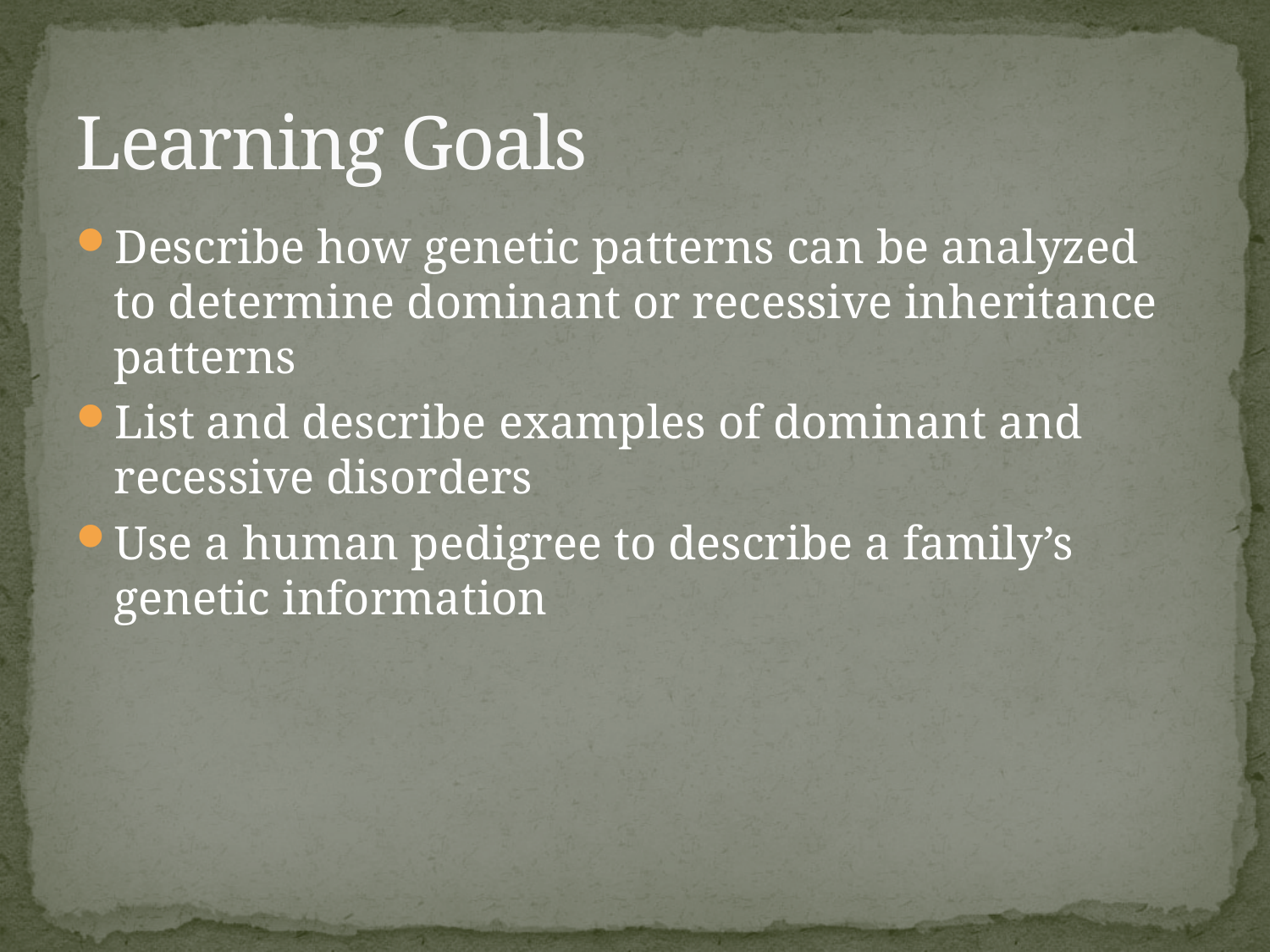

# Learning Goals
Describe how genetic patterns can be analyzed to determine dominant or recessive inheritance patterns
List and describe examples of dominant and recessive disorders
Use a human pedigree to describe a family’s genetic information